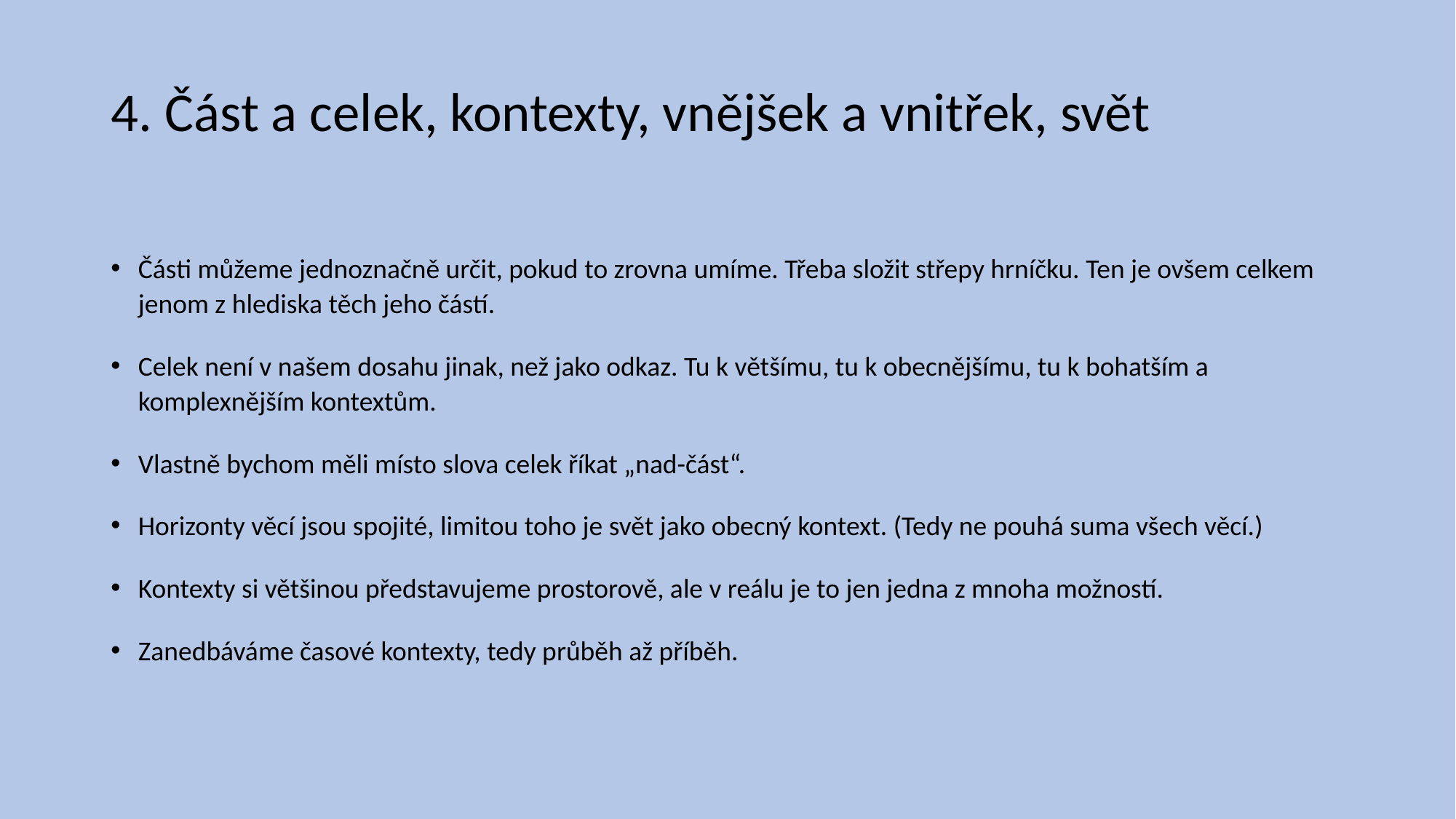

# 4. Část a celek, kontexty, vnějšek a vnitřek, svět

Části můžeme jednoznačně určit, pokud to zrovna umíme. Třeba složit střepy hrníčku. Ten je ovšem celkem jenom z hlediska těch jeho částí.
Celek není v našem dosahu jinak, než jako odkaz. Tu k většímu, tu k obecnějšímu, tu k bohatším a komplexnějším kontextům.
Vlastně bychom měli místo slova celek říkat „nad-část“.
Horizonty věcí jsou spojité, limitou toho je svět jako obecný kontext. (Tedy ne pouhá suma všech věcí.)
Kontexty si většinou představujeme prostorově, ale v reálu je to jen jedna z mnoha možností.
Zanedbáváme časové kontexty, tedy průběh až příběh.